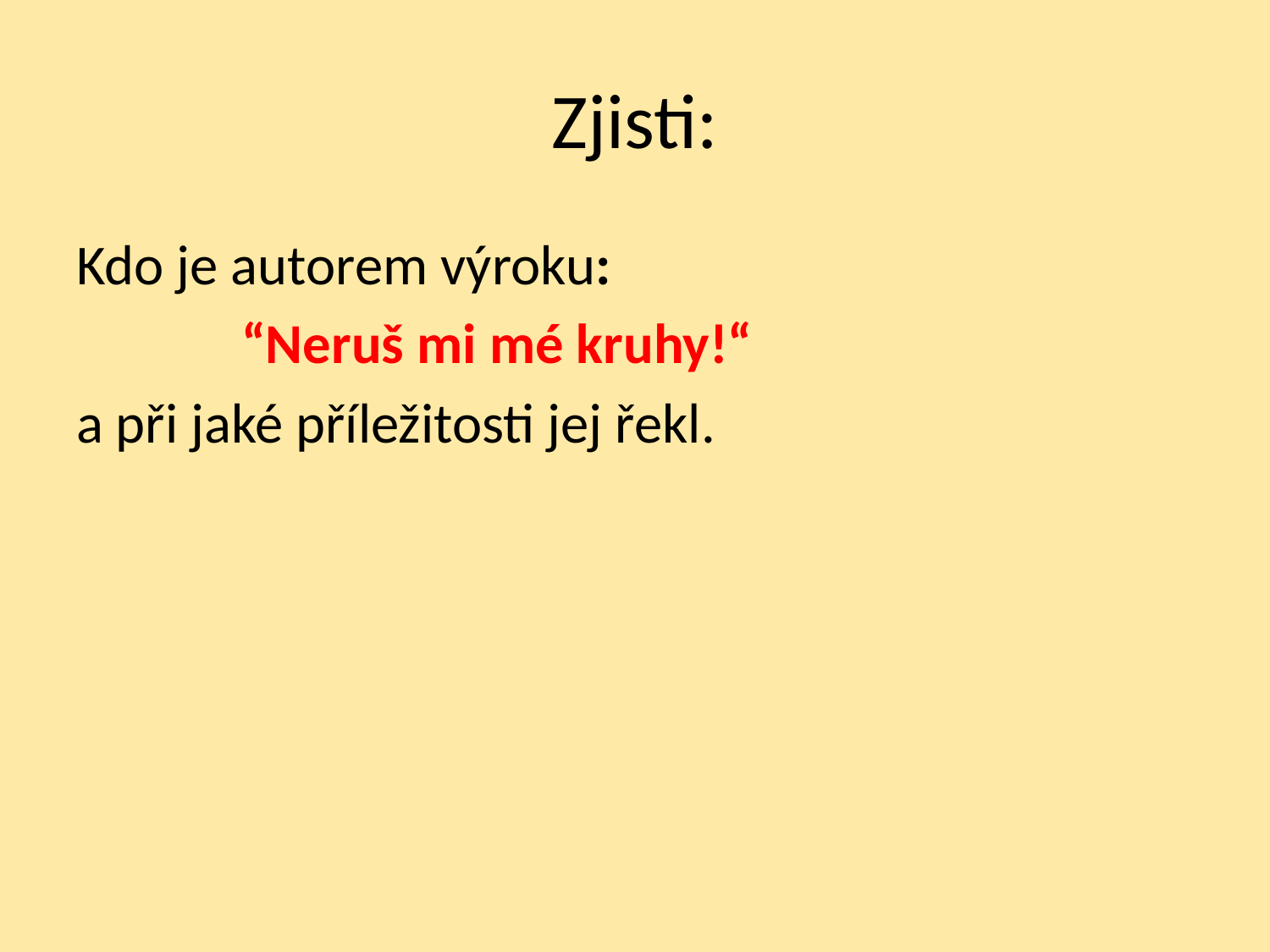

# Zjisti:
Kdo je autorem výroku:
             “Neruš mi mé kruhy!“
a při jaké příležitosti jej řekl.